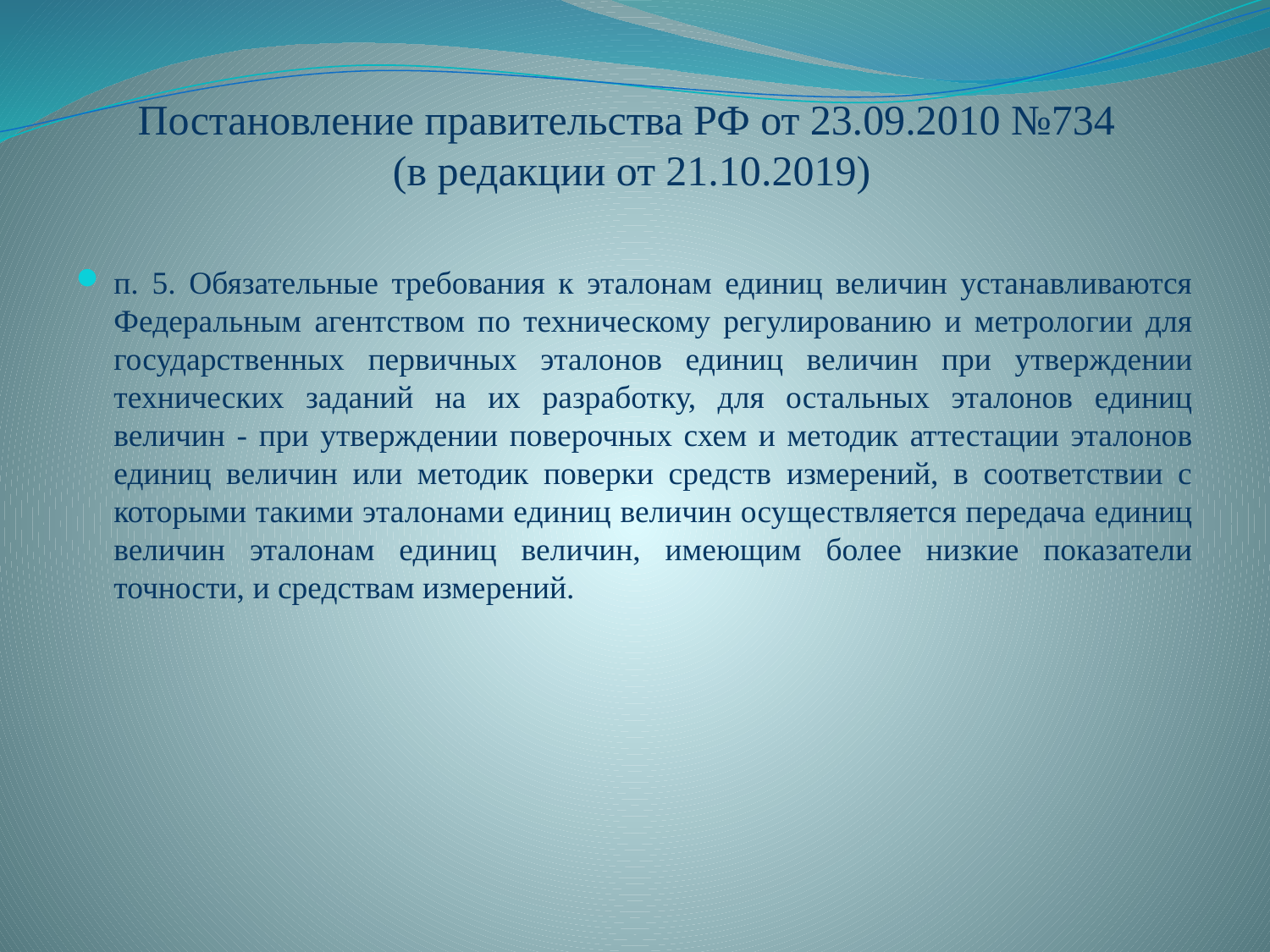

# Постановление правительства РФ от 23.09.2010 №734 (в редакции от 21.10.2019)
п. 5. Обязательные требования к эталонам единиц величин устанавливаются Федеральным агентством по техническому регулированию и метрологии для государственных первичных эталонов единиц величин при утверждении технических заданий на их разработку, для остальных эталонов единиц величин - при утверждении поверочных схем и методик аттестации эталонов единиц величин или методик поверки средств измерений, в соответствии с которыми такими эталонами единиц величин осуществляется передача единиц величин эталонам единиц величин, имеющим более низкие показатели точности, и средствам измерений.